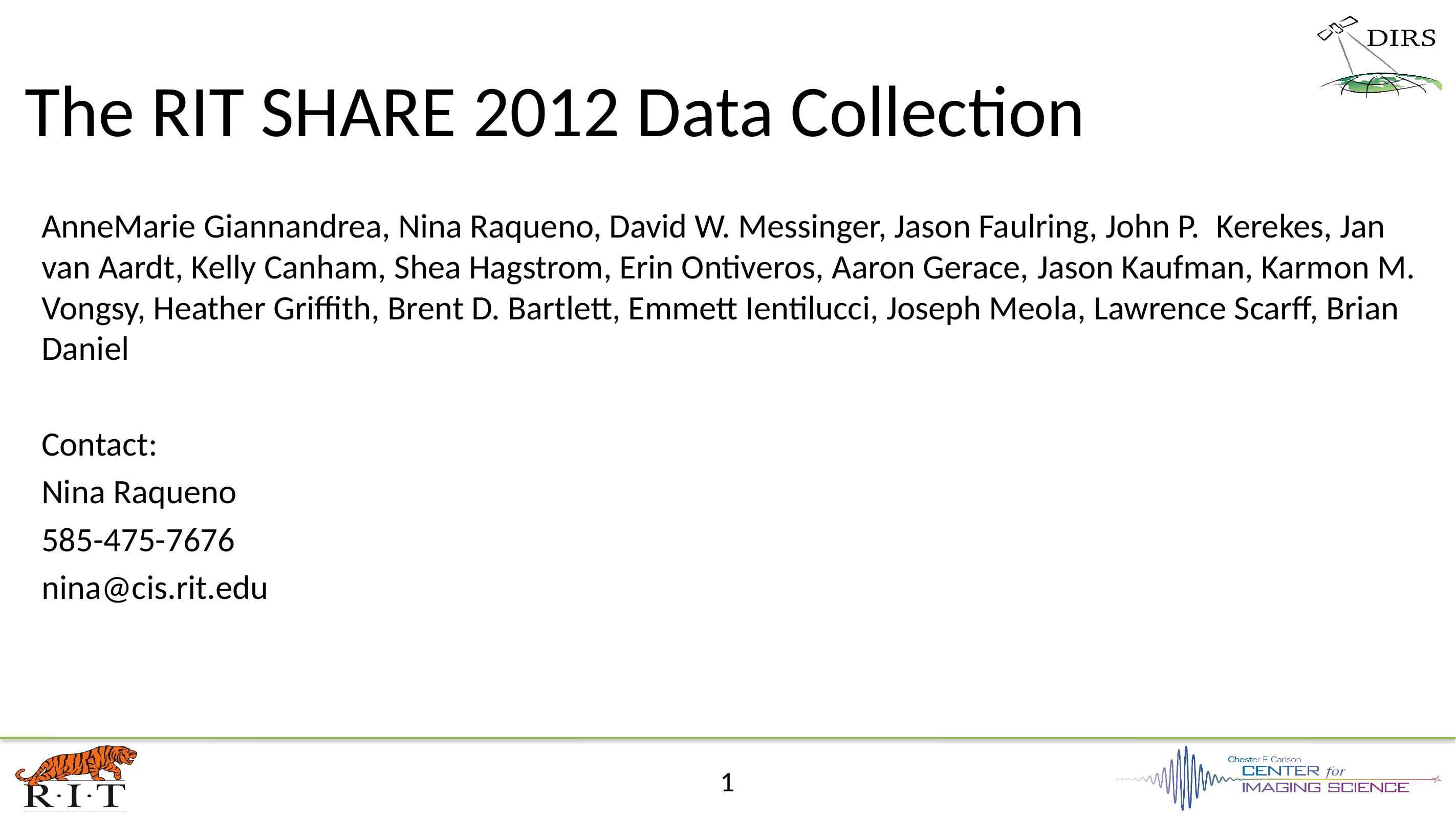

# The RIT SHARE 2012 Data Collection
AnneMarie Giannandrea, Nina Raqueno, David W. Messinger, Jason Faulring, John P.  Kerekes, Jan van Aardt, Kelly Canham, Shea Hagstrom, Erin Ontiveros, Aaron Gerace, Jason Kaufman, Karmon M. Vongsy, Heather Griffith, Brent D. Bartlett, Emmett Ientilucci, Joseph Meola, Lawrence Scarff, Brian Daniel

Contact:
Nina Raqueno
585-475-7676
nina@cis.rit.edu
1